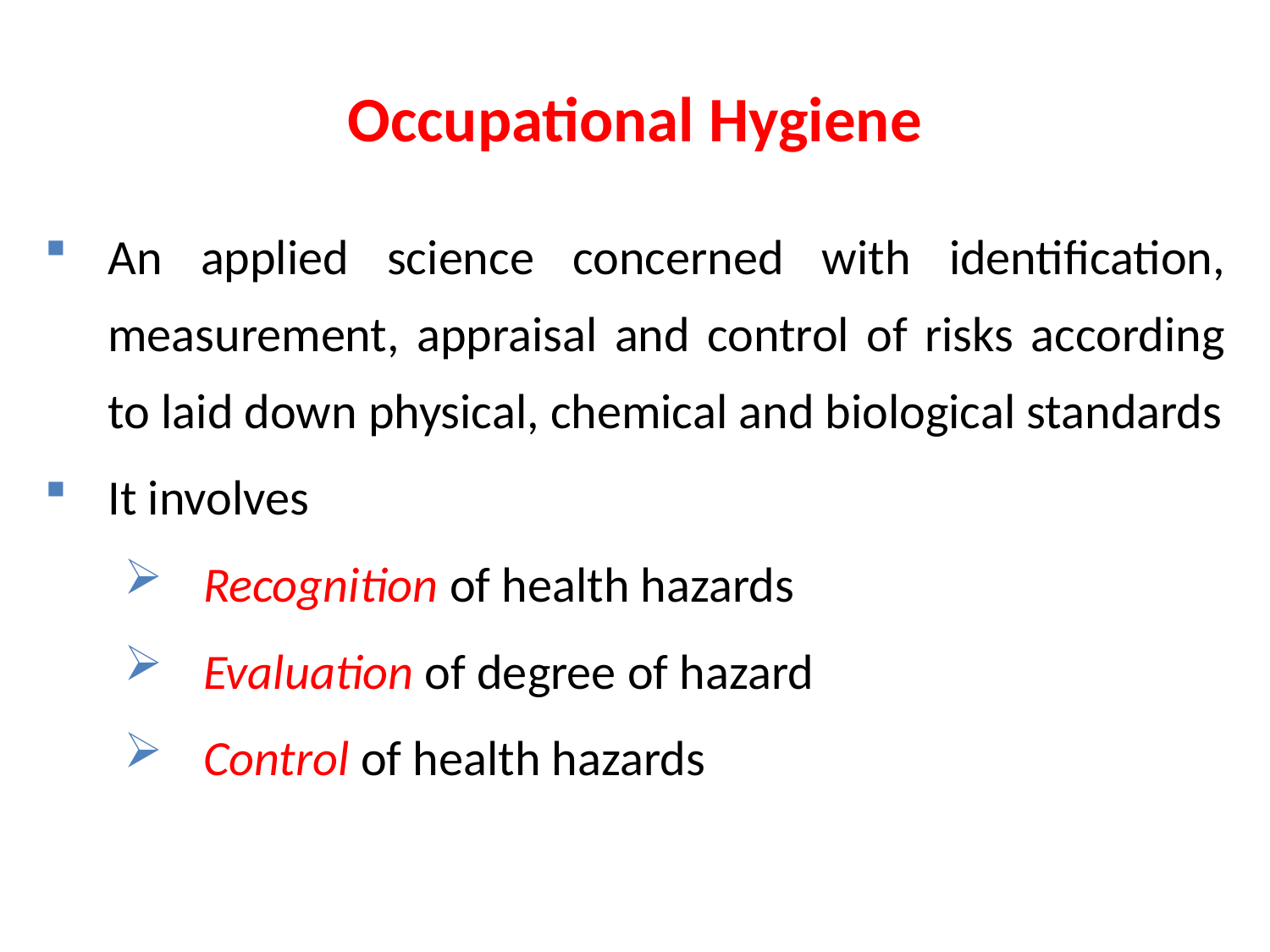

# Occupational Hygiene
An applied science concerned with identification, measurement, appraisal and control of risks according to laid down physical, chemical and biological standards
It involves
Recognition of health hazards
Evaluation of degree of hazard
Control of health hazards